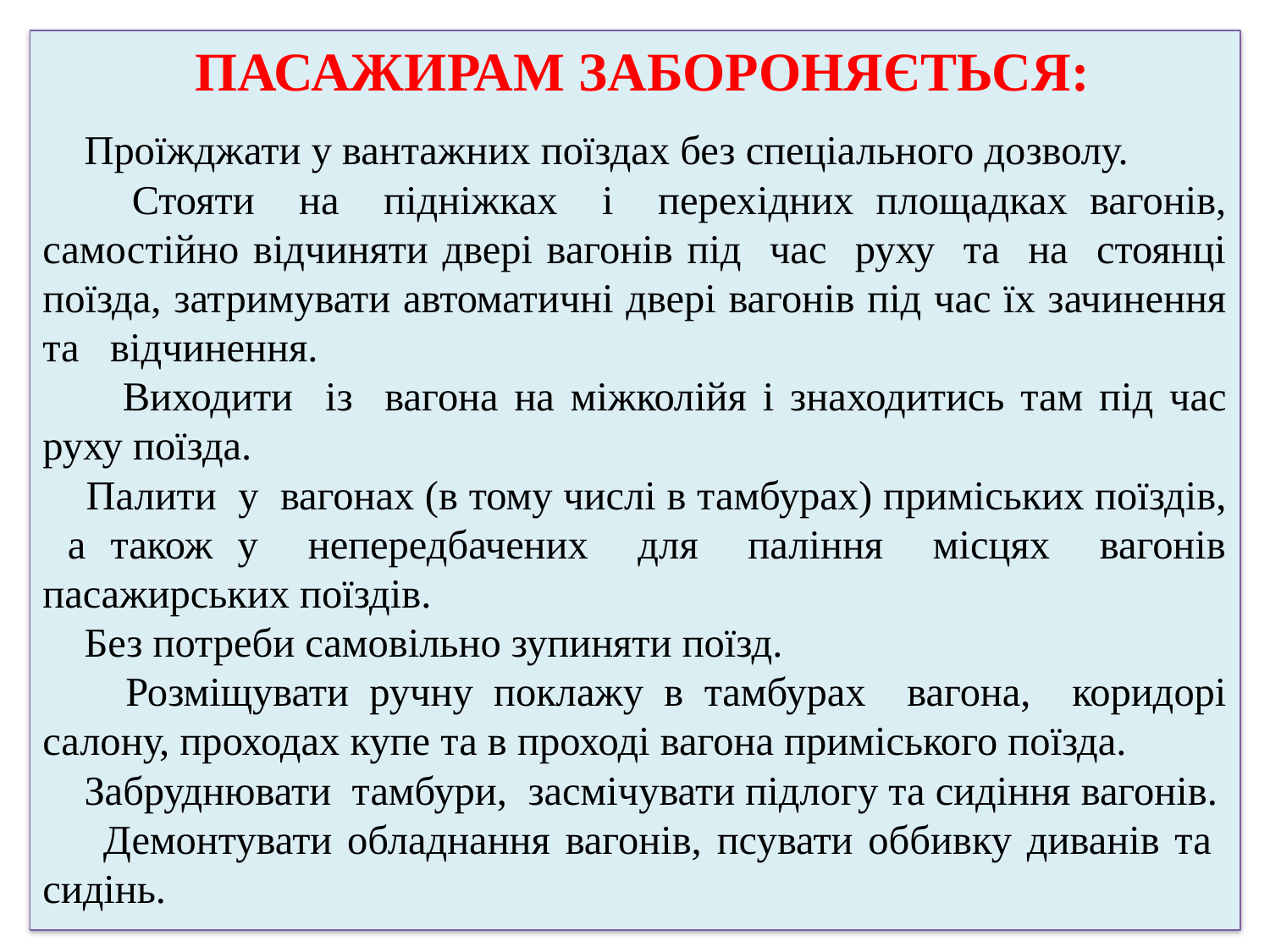

ПАСАЖИРАМ ЗАБОРОНЯЄТЬСЯ:

    Проїжджати у вантажних поїздах без спеціального дозволу.
    Стояти  на  підніжках  і  перехідних площадках вагонів, самостійно відчиняти двері вагонів під  час  руху  та  на  стоянці поїзда, затримувати автоматичні двері вагонів під час їх зачинення та   відчинення.
     Виходити  із  вагона на міжколійя і знаходитись там під час руху поїзда.
    Палити  у  вагонах (в тому числі в тамбурах) приміських поїздів,  а також у  непередбачених  для  паління  місцях  вагонів пасажирських поїздів.
    Без потреби самовільно зупиняти поїзд.
    Розміщувати ручну поклажу в тамбурах  вагона,  коридорі салону, проходах купе та в проході вагона приміського поїзда.
    Забруднювати  тамбури,  засмічувати підлогу та сидіння вагонів.
    Демонтувати обладнання вагонів, псувати оббивку диванів та  сидінь.